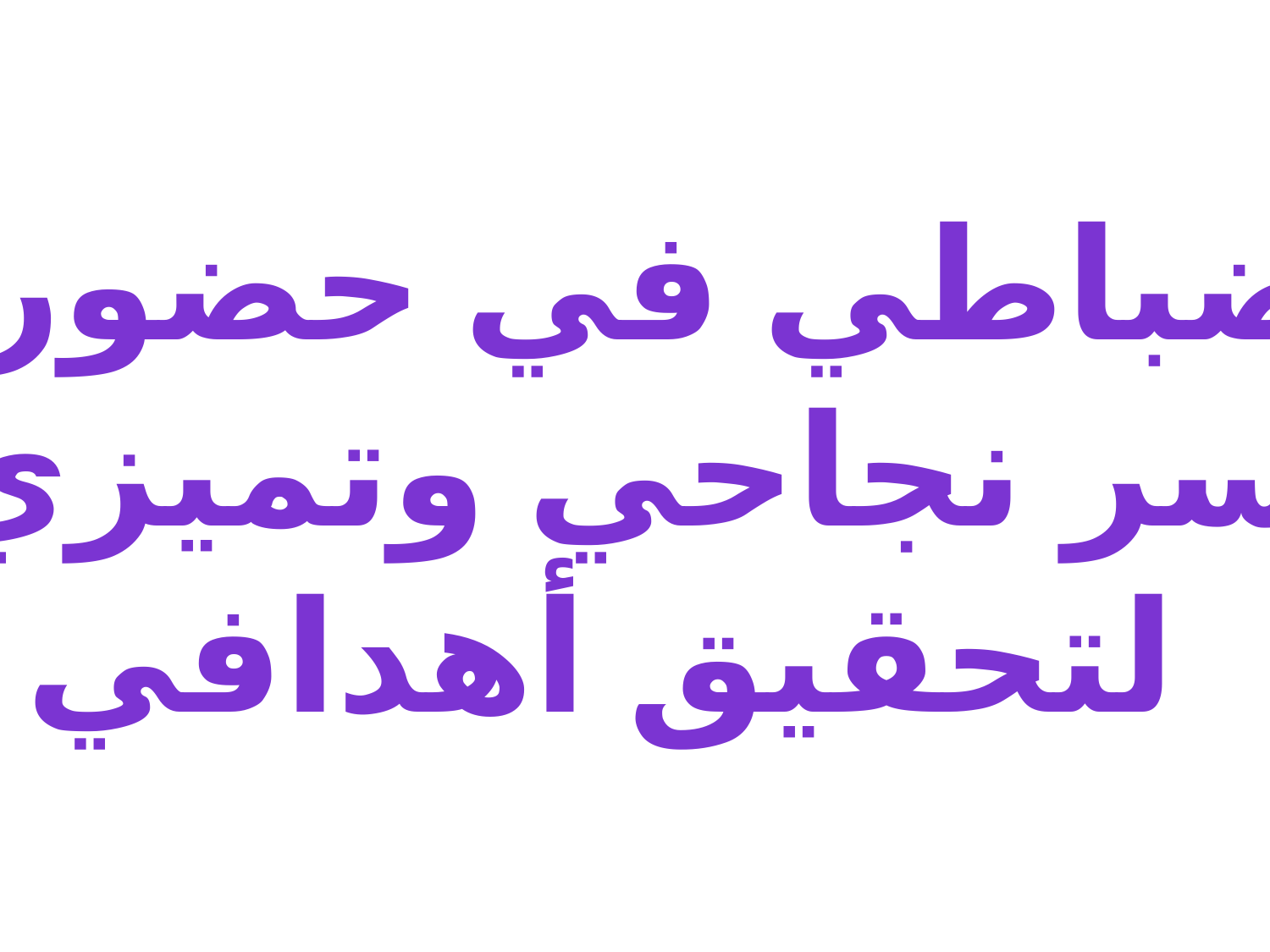

#
انضباطي في حضوري
 سر نجاحي وتميزي
  لتحقيق أهدافي